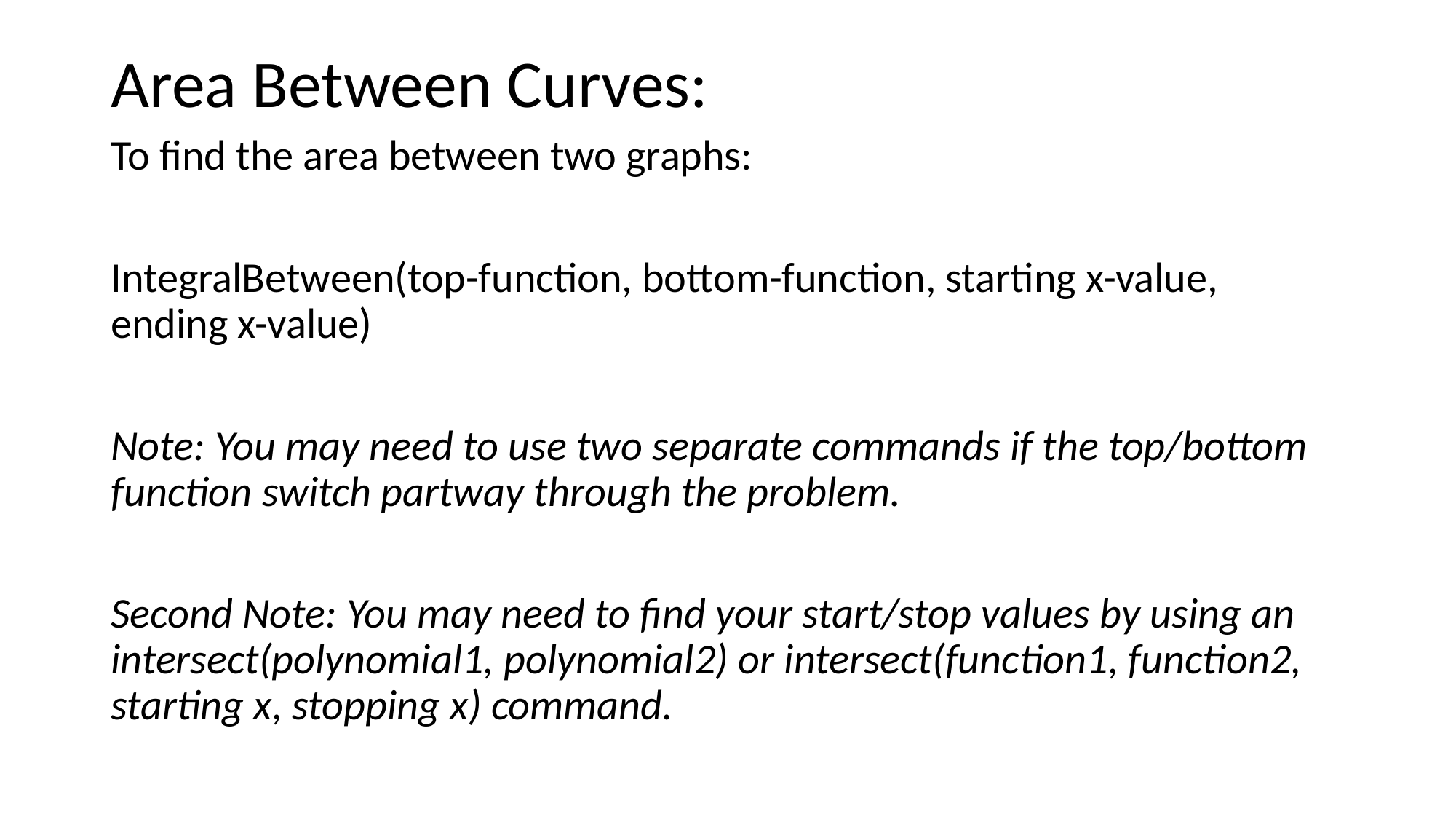

# Area Between Curves:
To find the area between two graphs:

IntegralBetween(top-function, bottom-function, starting x-value, ending x-value)

Note: You may need to use two separate commands if the top/bottom function switch partway through the problem.

Second Note: You may need to find your start/stop values by using an intersect(polynomial1, polynomial2) or intersect(function1, function2, starting x, stopping x) command.